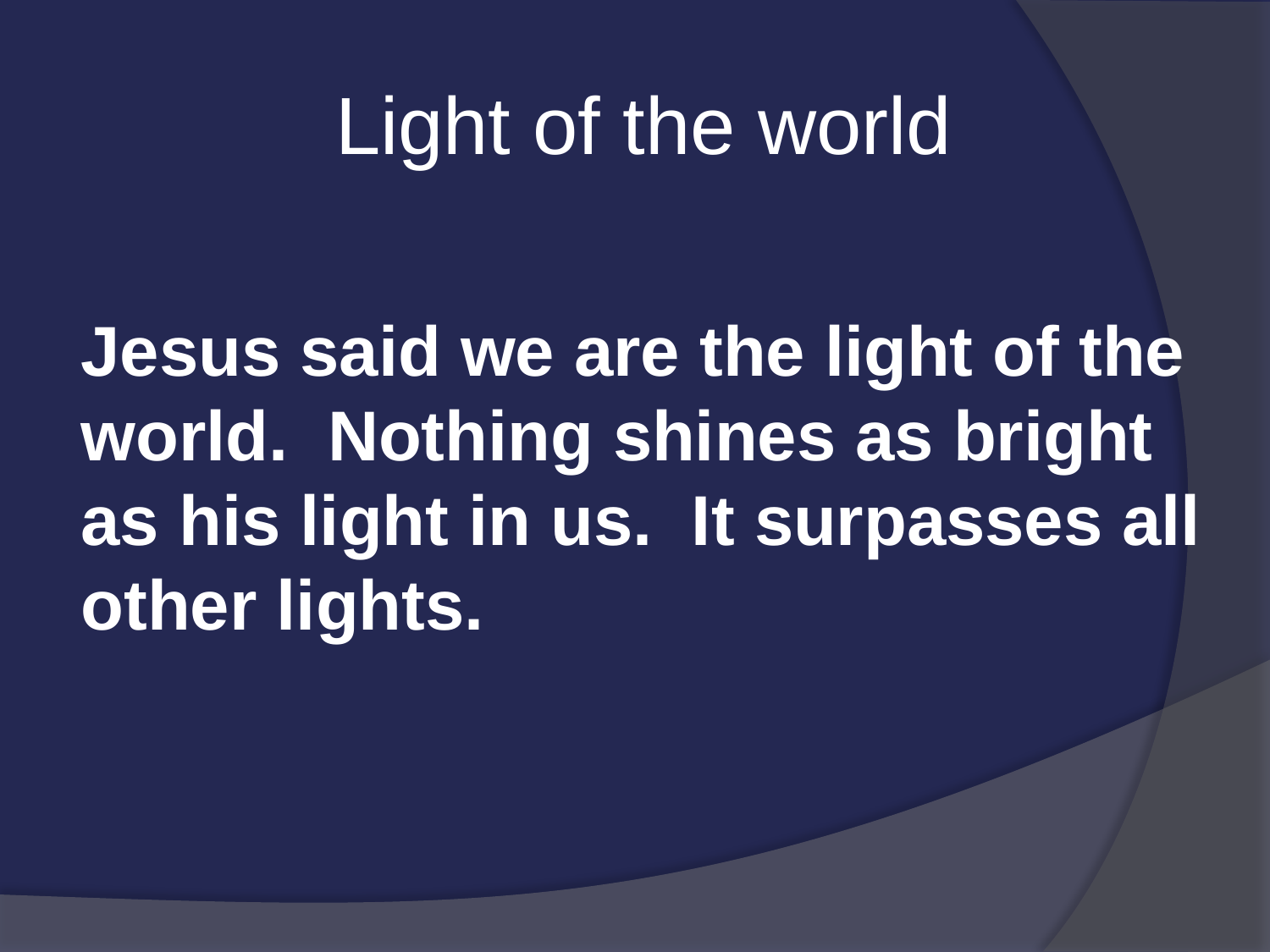

# Light of the world

Jesus said we are the light of the world.  Nothing shines as bright as his light in us.  It surpasses all other lights.